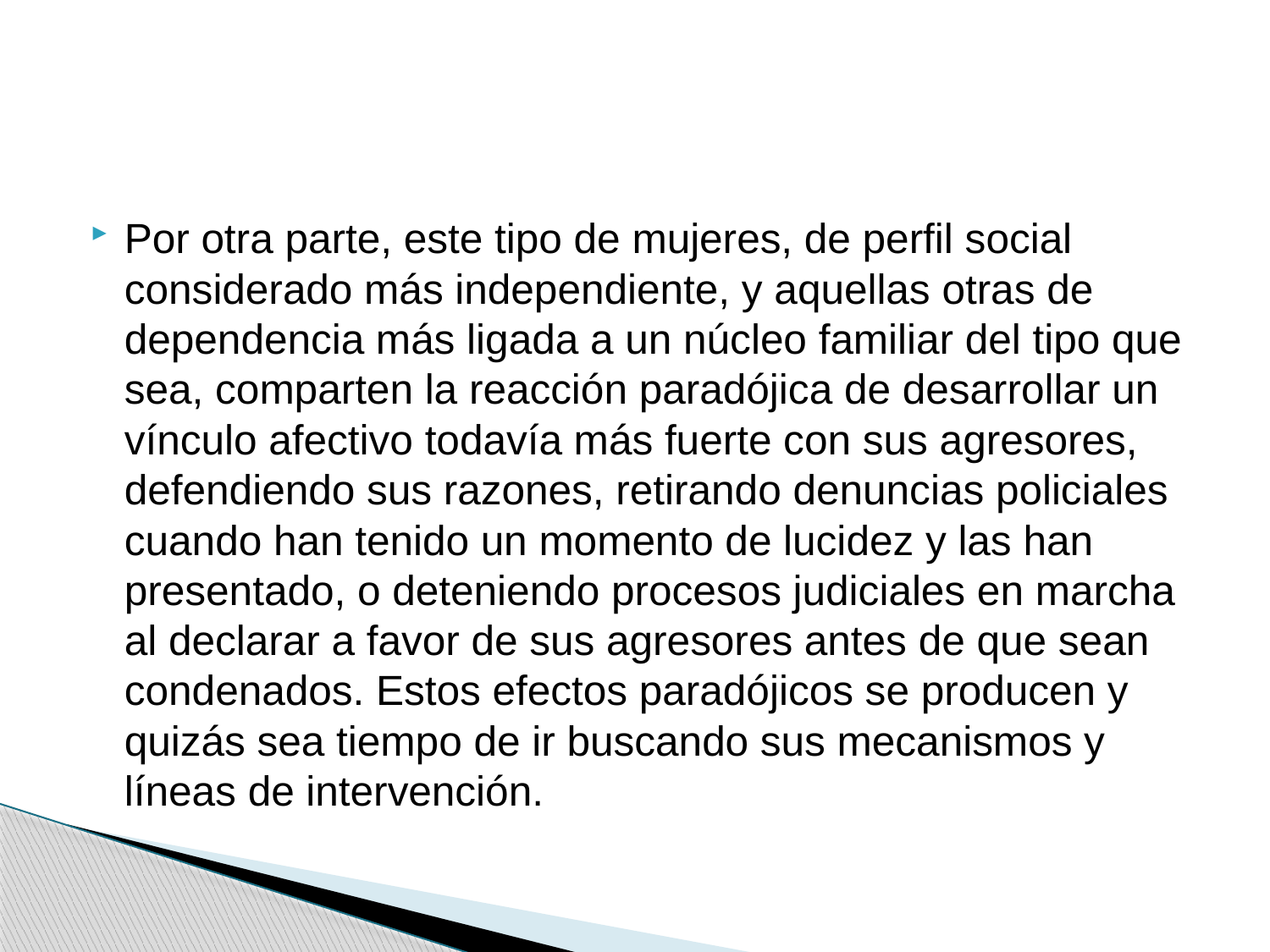

#
Por otra parte, este tipo de mujeres, de perfil social considerado más independiente, y aquellas otras de dependencia más ligada a un núcleo familiar del tipo que sea, comparten la reacción paradójica de desarrollar un vínculo afectivo todavía más fuerte con sus agresores, defendiendo sus razones, retirando denuncias policiales cuando han tenido un momento de lucidez y las han presentado, o deteniendo procesos judiciales en marcha al declarar a favor de sus agresores antes de que sean condenados. Estos efectos paradójicos se producen y quizás sea tiempo de ir buscando sus mecanismos y líneas de intervención.